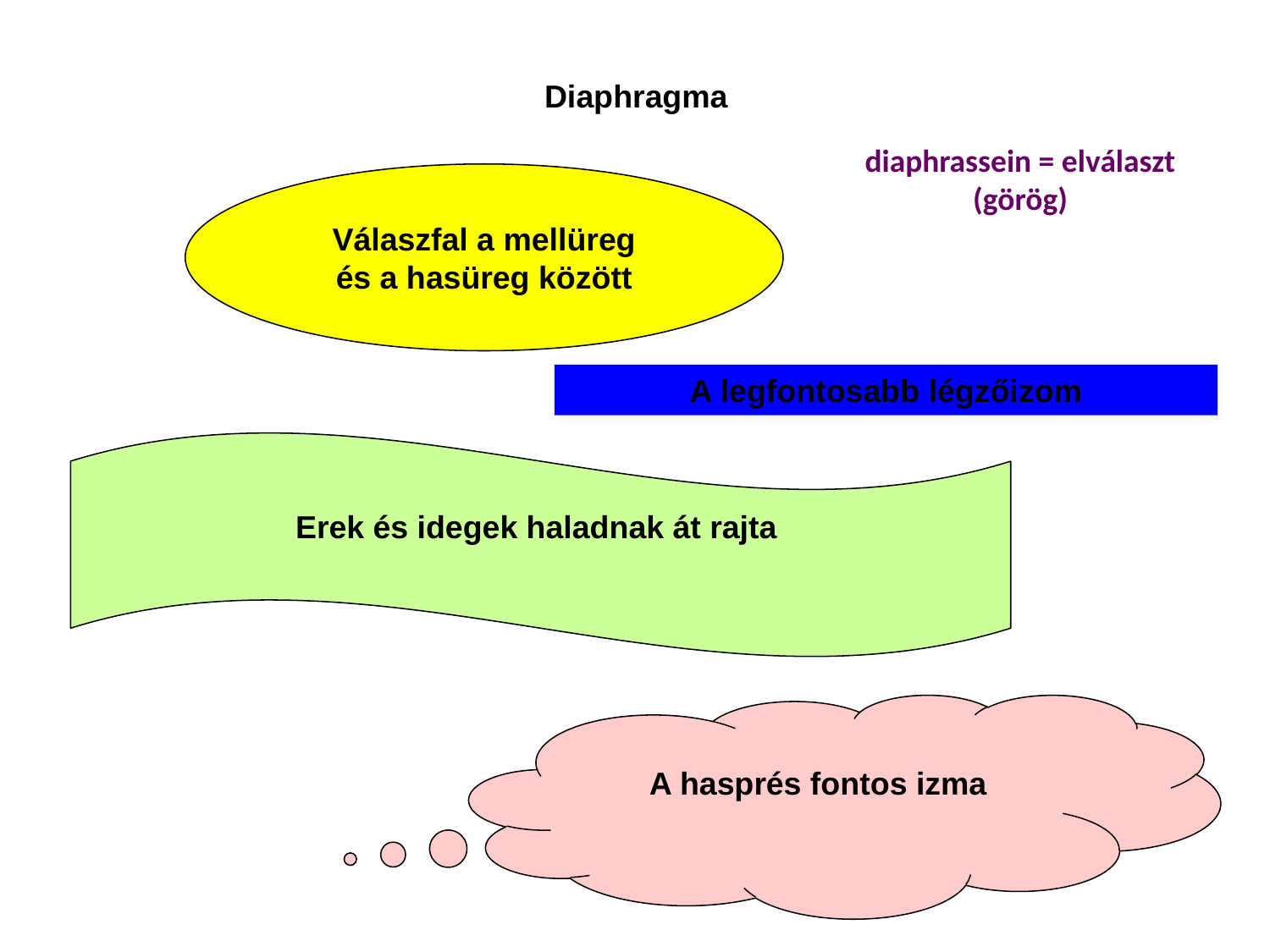

Diaphragma
diaphrassein = elválaszt (görög)
Válaszfal a mellüreg
és a hasüreg között
A legfontosabb légzőizom
Erek és idegek haladnak át rajta

A hasprés fontos izma